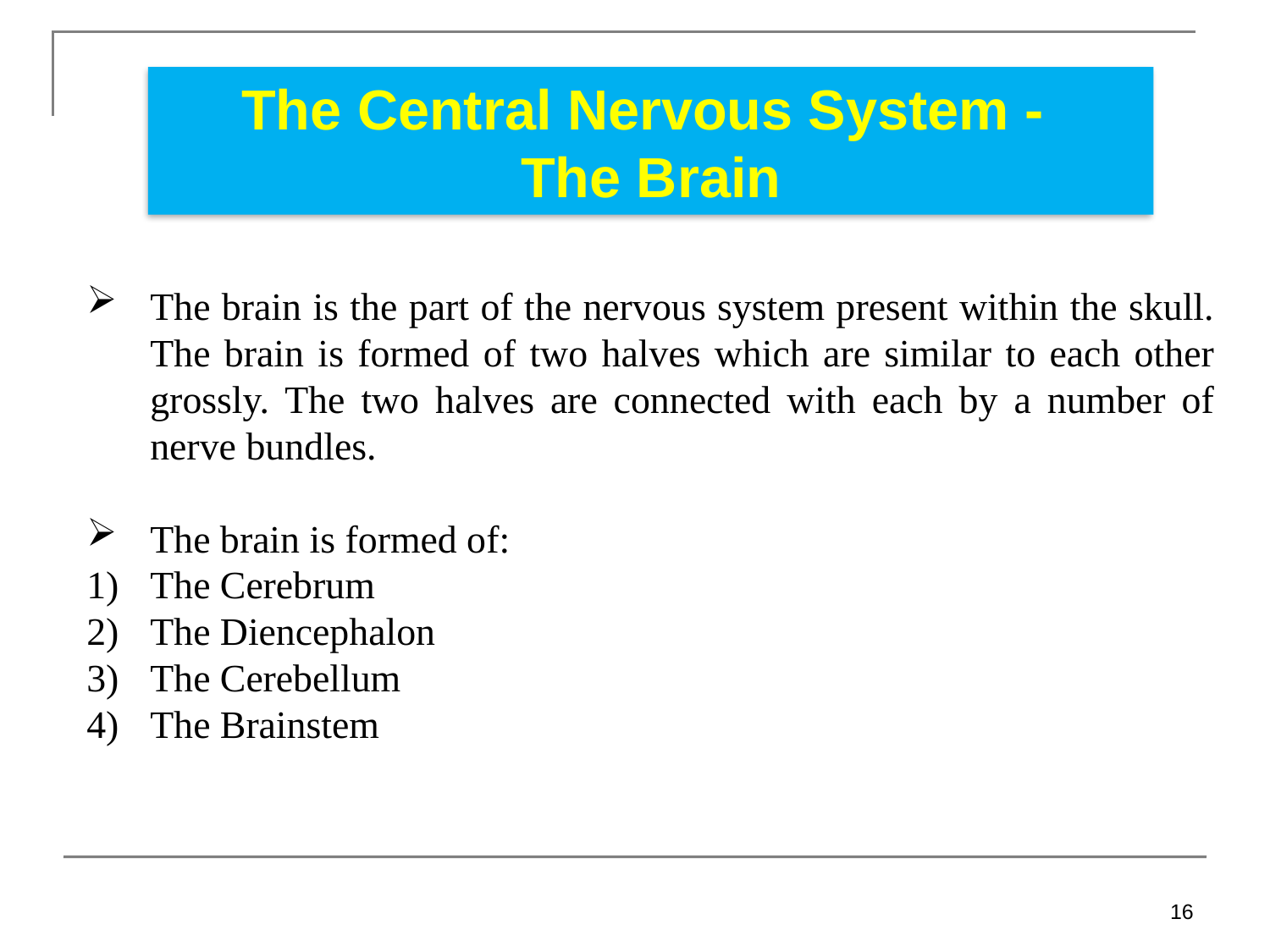

The Central Nervous System -
The Brain
The brain is the part of the nervous system present within the skull. The brain is formed of two halves which are similar to each other grossly. The two halves are connected with each by a number of nerve bundles.

The brain is formed of:
The Cerebrum
The Diencephalon
The Cerebellum
The Brainstem
16